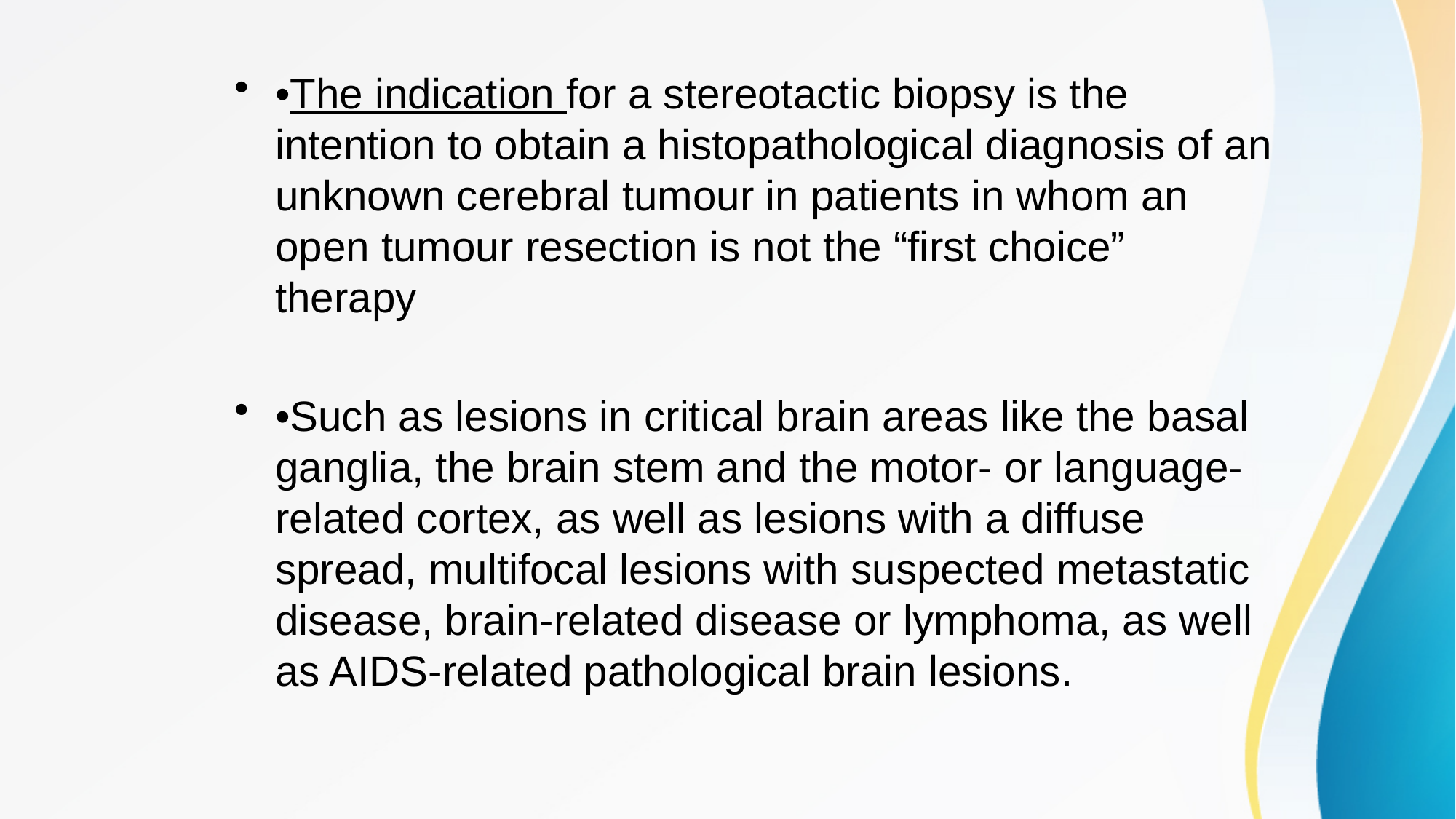

•The indication for a stereotactic biopsy is the intention to obtain a histopathological diagnosis of an unknown cerebral tumour in patients in whom an open tumour resection is not the “first choice” therapy

•Such as lesions in critical brain areas like the basal ganglia, the brain stem and the motor- or language-related cortex, as well as lesions with a diffuse spread, multifocal lesions with suspected metastatic disease, brain-related disease or lymphoma, as well as AIDS-related pathological brain lesions.